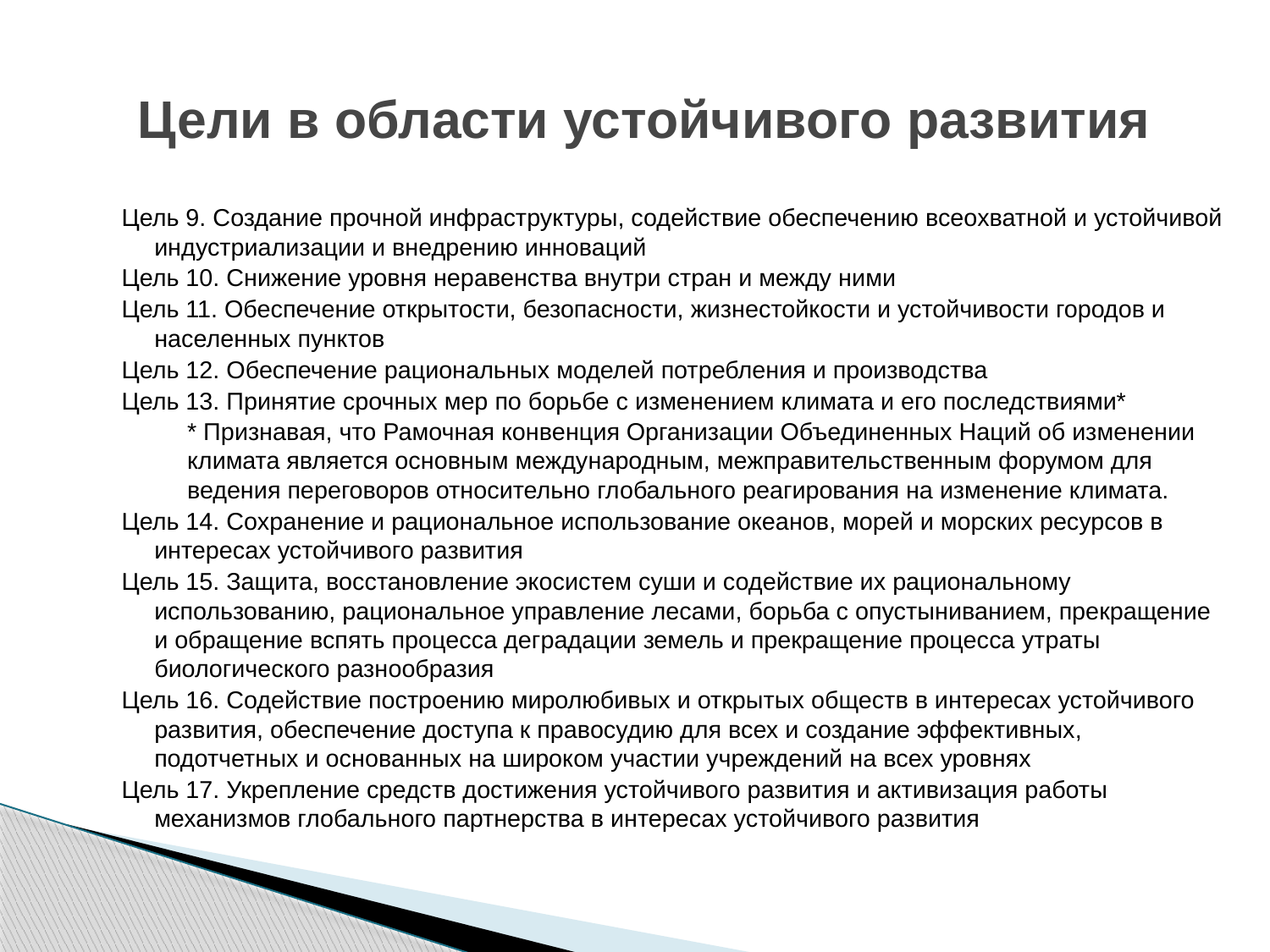

# Цели в области устойчивого развития

Цель 9. Создание прочной инфраструктуры, содействие обеспечению всеохватной и устойчивой индустриализации и внедрению инноваций
Цель 10. Снижение уровня неравенства внутри стран и между ними
Цель 11. Обеспечение открытости, безопасности, жизнестойкости и устойчивости городов и населенных пунктов
Цель 12. Обеспечение рациональных моделей потребления и производства
Цель 13. Принятие срочных мер по борьбе с изменением климата и его последствиями*
	* Признавая, что Рамочная конвенция Организации Объединенных Наций об изменении климата является основным международным, межправительственным форумом для ведения переговоров относительно глобального реагирования на изменение климата.
Цель 14. Сохранение и рациональное использование океанов, морей и морских ресурсов в интересах устойчивого развития
Цель 15. Защита, восстановление экосистем суши и содействие их рациональному использованию, рациональное управление лесами, борьба с опустыниванием, прекращение и обращение вспять процесса деградации земель и прекращение процесса утраты биологического разнообразия
Цель 16. Содействие построению миролюбивых и открытых обществ в интересах устойчивого развития, обеспечение доступа к правосудию для всех и создание эффективных, подотчетных и основанных на широком участии учреждений на всех уровнях
Цель 17. Укрепление средств достижения устойчивого развития и активизация работы механизмов глобального партнерства в интересах устойчивого развития